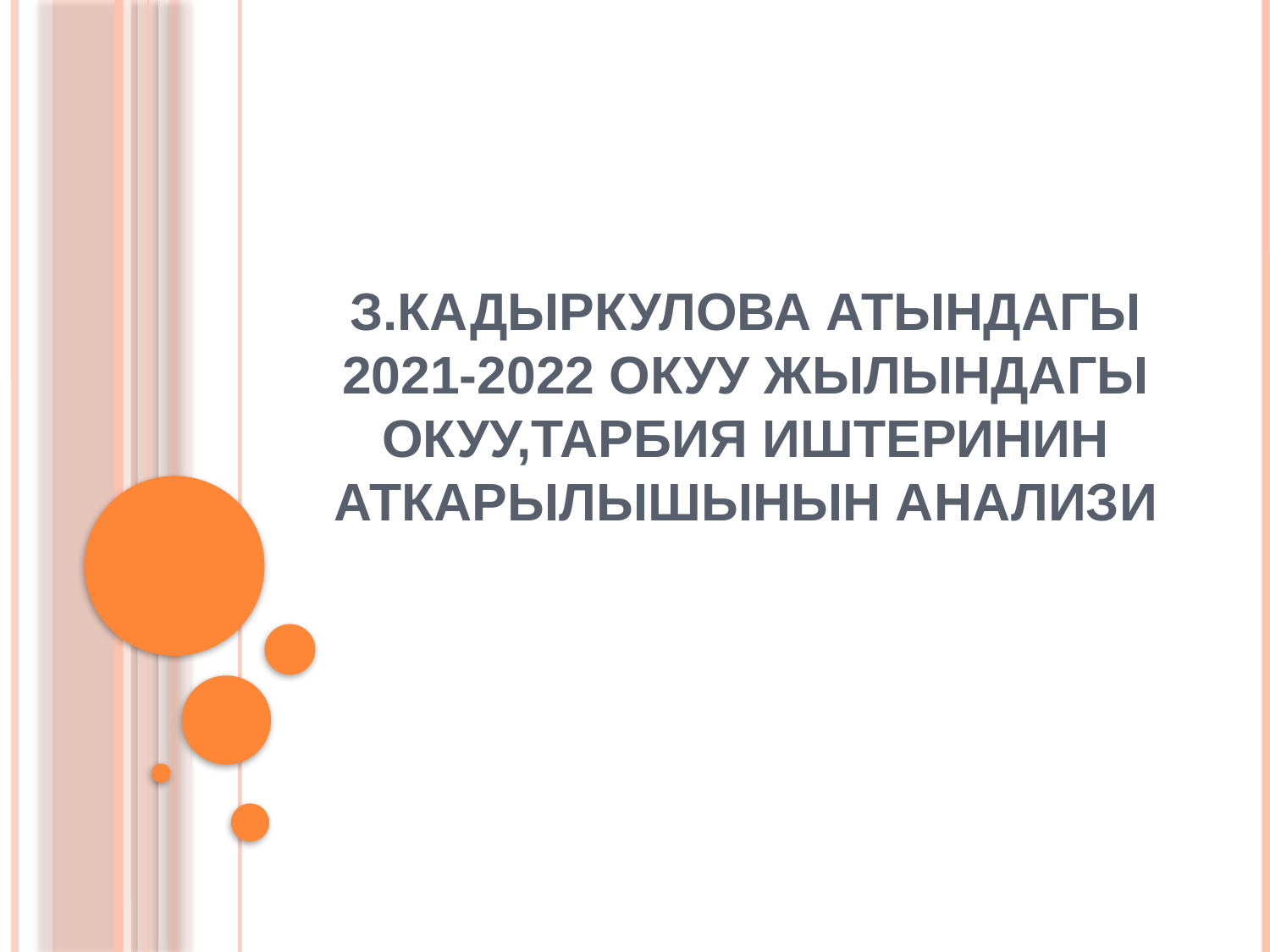

# З.Кадыркулова атындагы 2021-2022 окуу жылындагы окуу,тарбия иштеринин аткарылышынын анализи